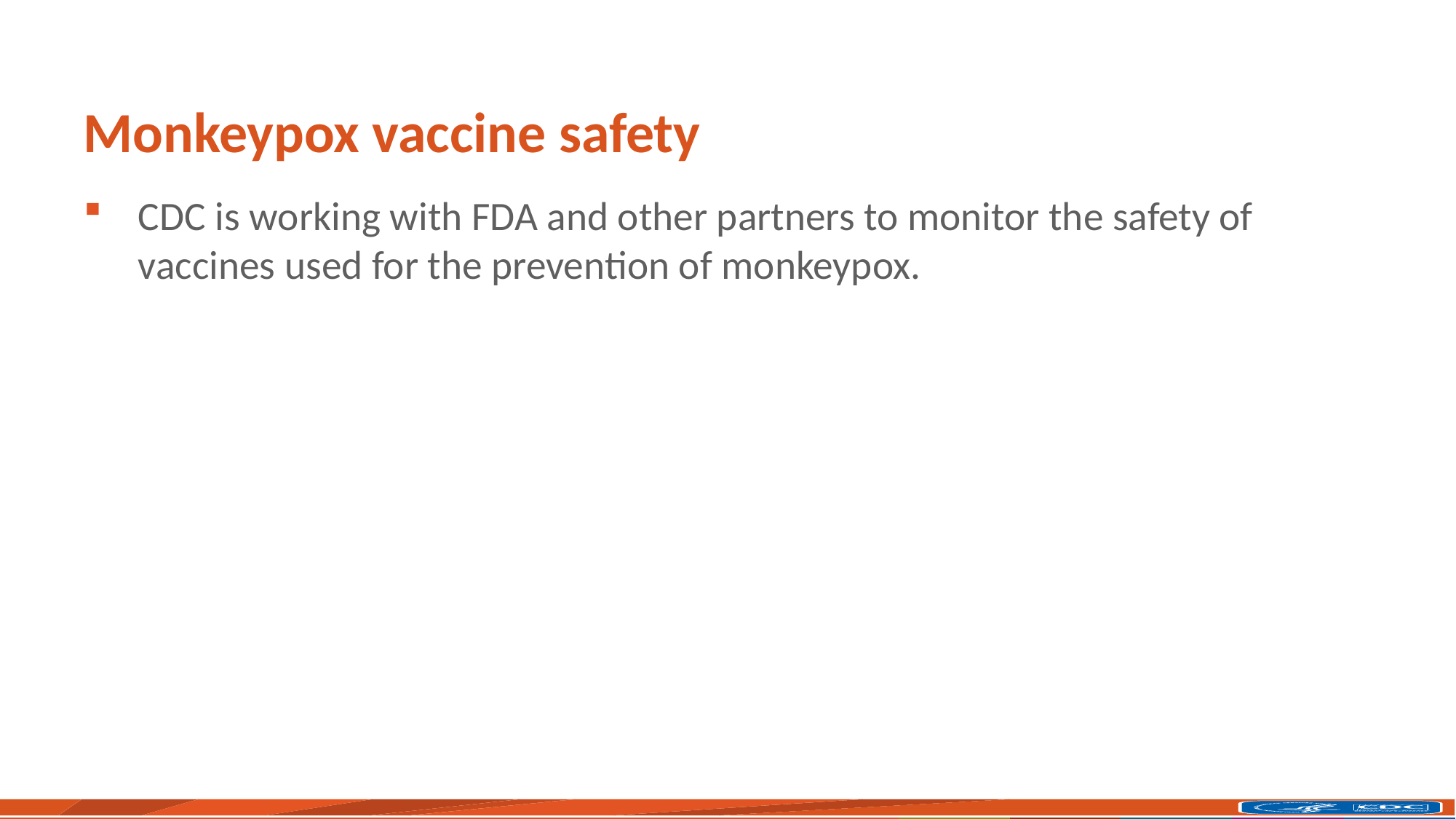

# Monkeypox vaccine safety
CDC is working with FDA and other partners to monitor the safety of vaccines used for the prevention of monkeypox.